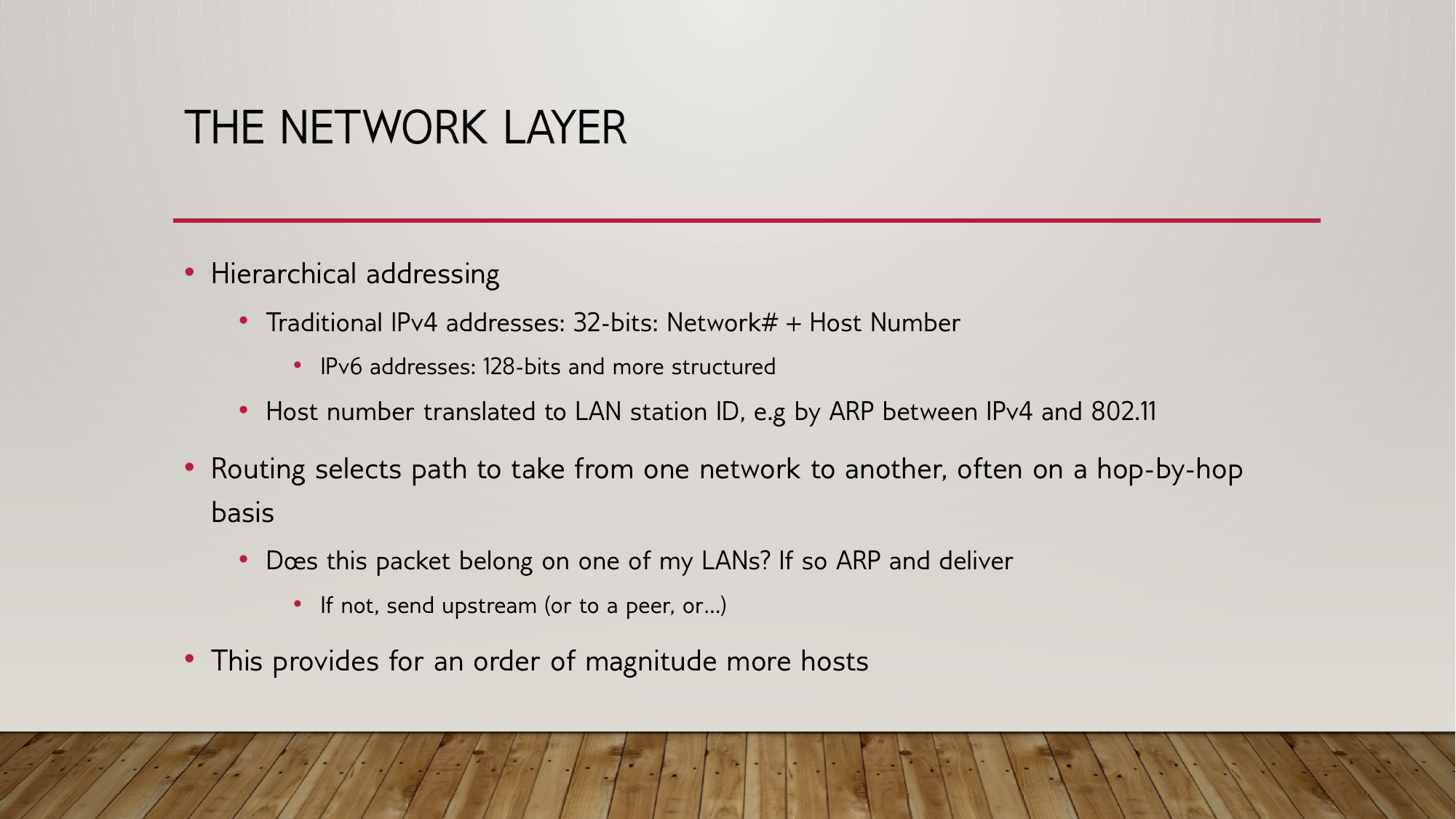

# The NetWork Layer
Hierarchical addressing
Traditional IPv4 addresses: 32-bits: Network# + Host Number
IPv6 addresses: 128-bits and more structured
Host number translated to LAN station ID, e.g by ARP between IPv4 and 802.11
Routing selects path to take from one network to another, often on a hop-by-hop basis
Does this packet belong on one of my LANs? If so ARP and deliver
If not, send upstream (or to a peer, or…)
This provides for an order of magnitude more hosts